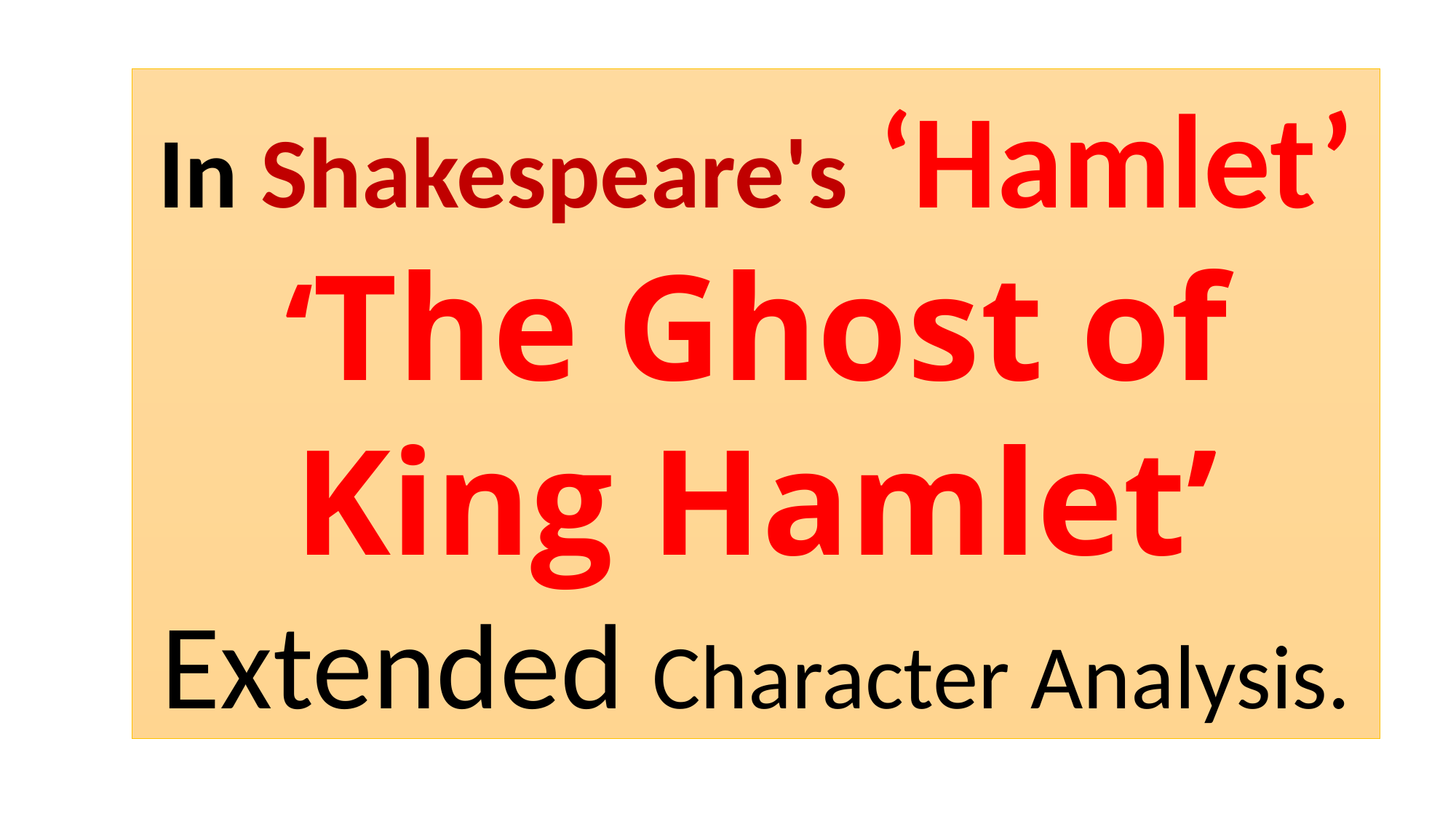

In Shakespeare's ‘Hamlet’ ‘The Ghost of King Hamlet’
Extended Character Analysis.